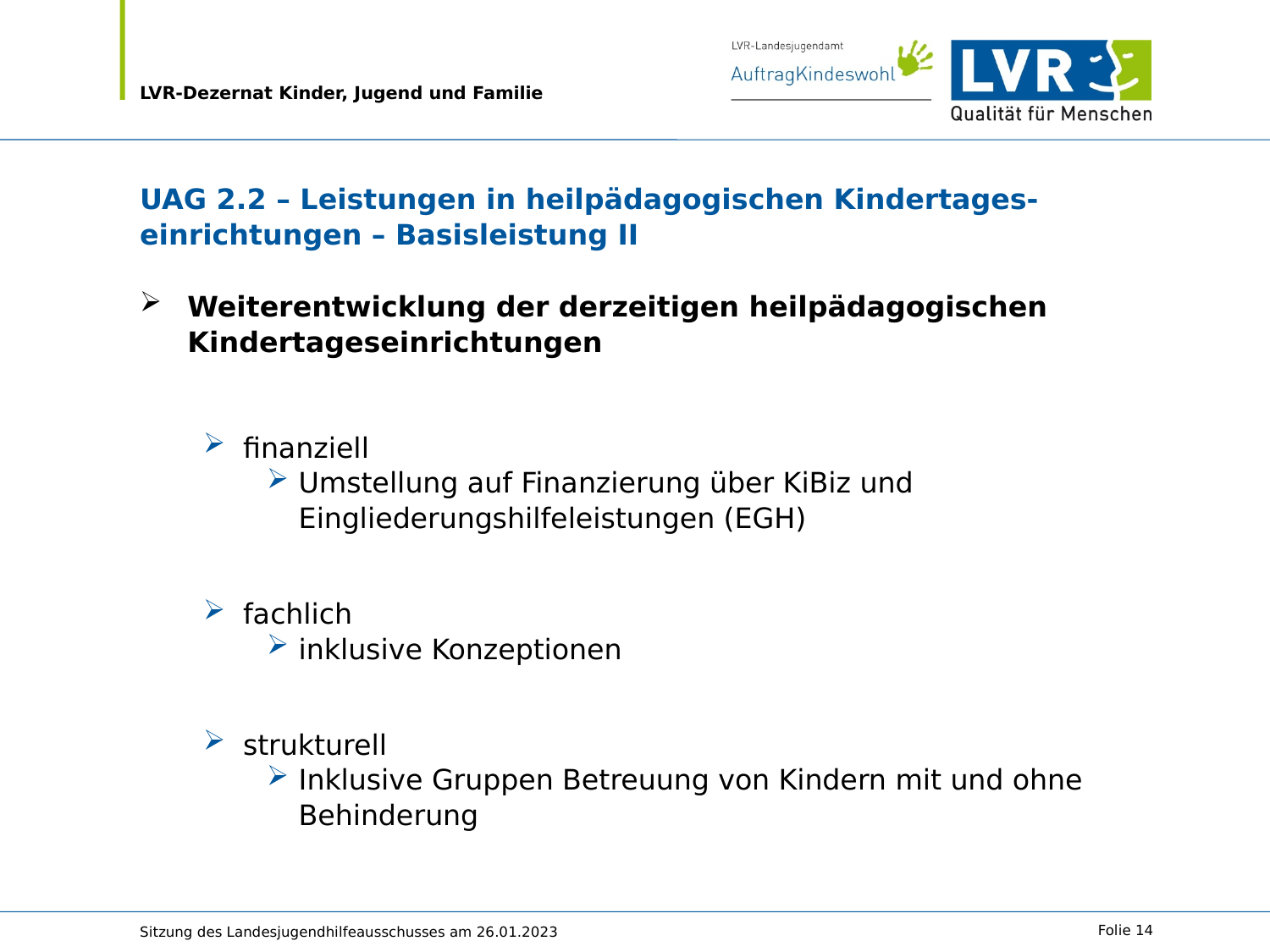

# UAG 2.2 – Leistungen in heilpädagogischen Kindertages-einrichtungen – Basisleistung II
Weiterentwicklung der derzeitigen heilpädagogischen Kindertageseinrichtungen

finanziell
Umstellung auf Finanzierung über KiBiz und Eingliederungshilfeleistungen (EGH)

fachlich
inklusive Konzeptionen

strukturell
Inklusive Gruppen Betreuung von Kindern mit und ohne Behinderung

Sitzung des Landesjugendhilfeausschusses am 26.01.2023
Folie 14